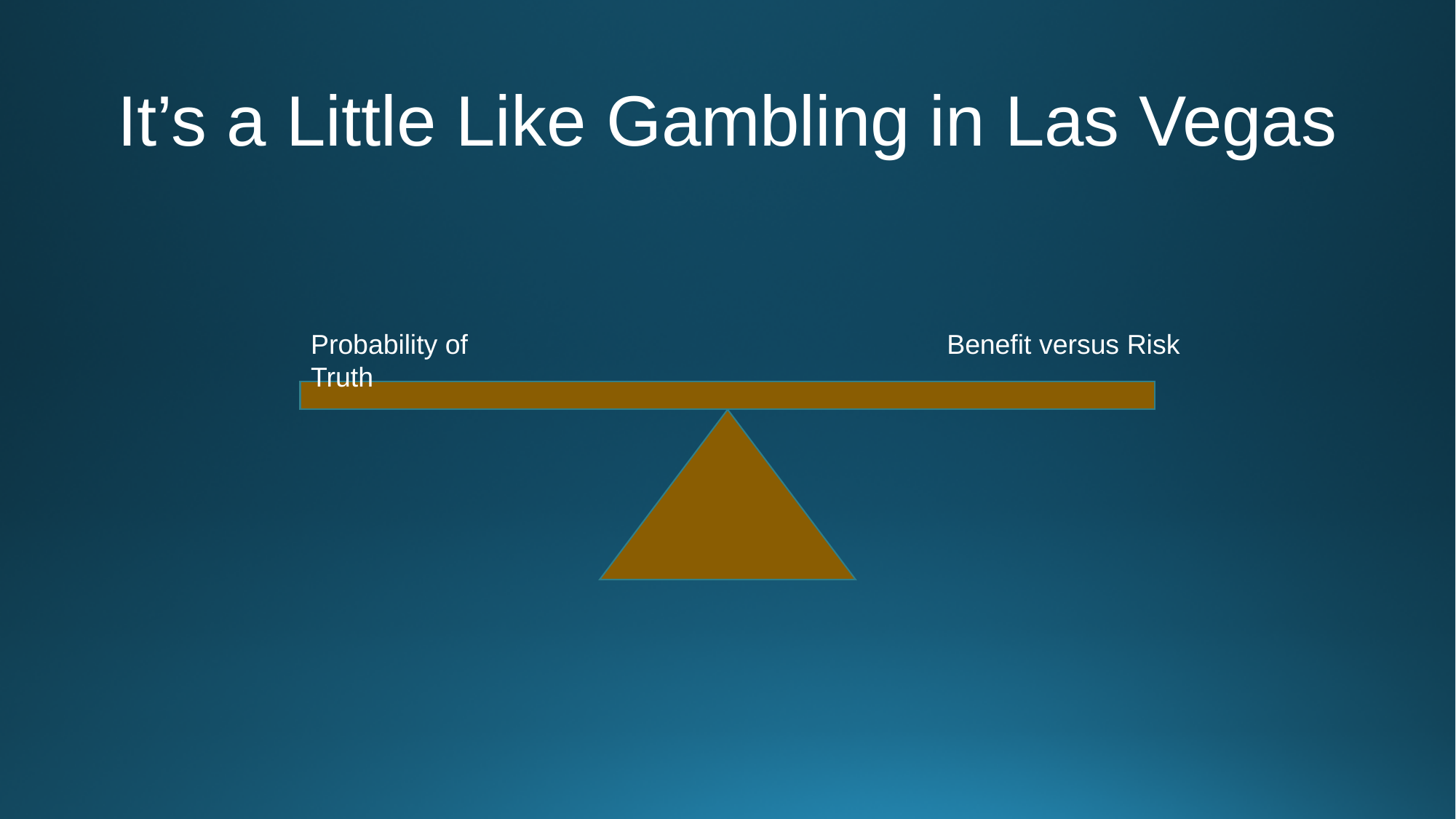

# It’s a Little Like Gambling in Las Vegas
Probability of Truth
Benefit versus Risk